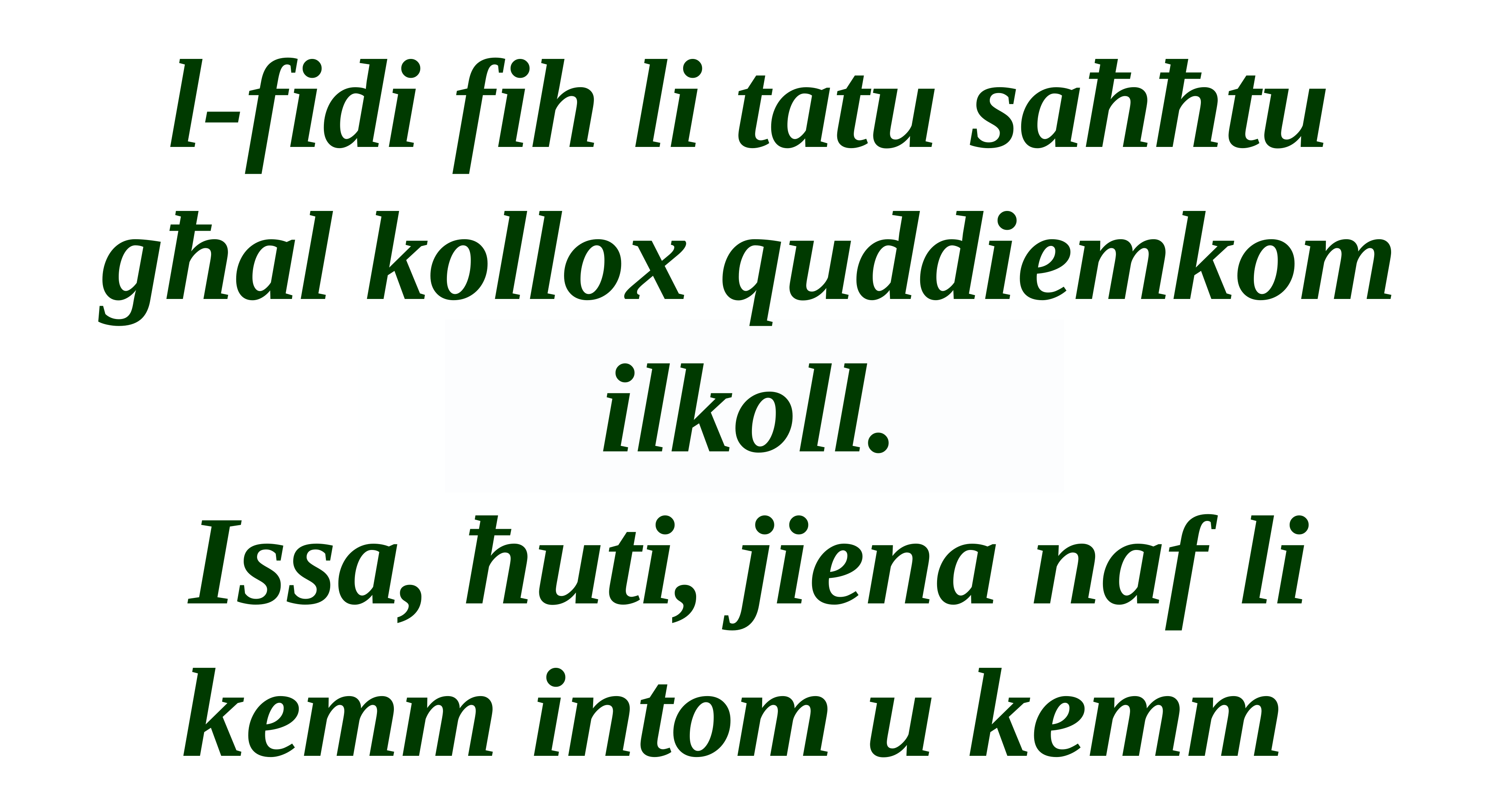

l-fidi fih li tatu saħħtu għal kollox quddiemkom ilkoll.
Issa, ħuti, jiena naf li kemm intom u kemm